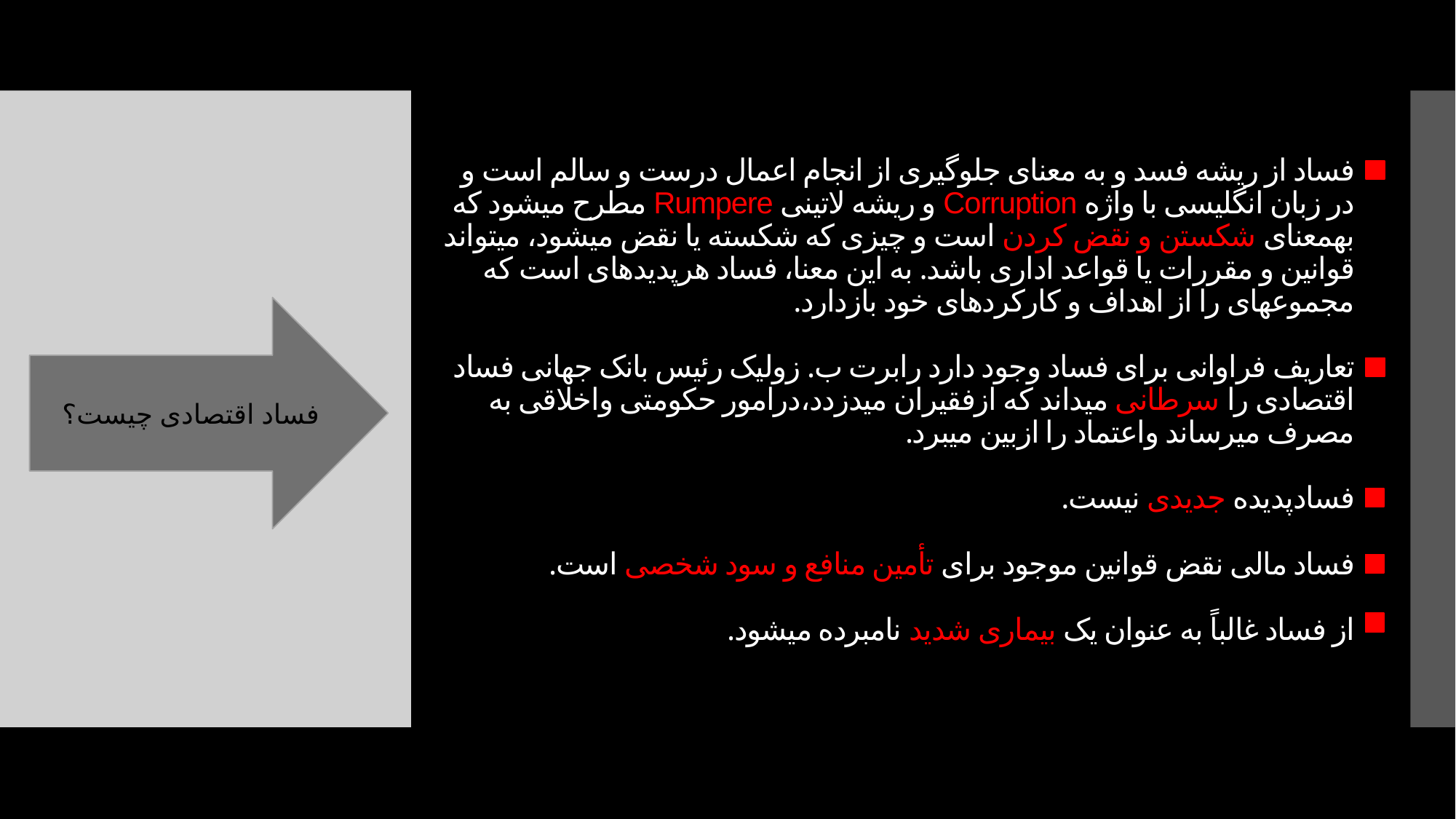

# فساد از ریشه فسد و به معنای جلوگیری از انجام اعمال درست و سالم است و در زبان انگلیسی با واژه Corruption و ریشه لاتینی Rumpere مطرح میشود که بهمعنای شکستن و نقض کردن است و چیزی که شکسته یا نقض میشود، میتواند قوانین و مقررات یا قواعد اداری باشد. به این معنا، فساد هرپدیدهای است که مجموعهای را از اهداف و کارکردهای خود بازدارد. تعاریف فراوانی برای فساد وجود دارد رابرت ب. زولیک رئیس بانک جهانی فساد اقتصادی را سرطانی میداند که ازفقیران میدزدد،درامور حکومتی واخلاقی به مصرف میرساند واعتماد را ازبین میبرد. فسادپدیده جدیدی نیست. فساد مالی نقض قوانین موجود برای تأمین منافع و سود شخصی است. از فساد غالباً به عنوان یک بیماری شدید نامبرده میشود.

فساد اقتصادی چیست؟